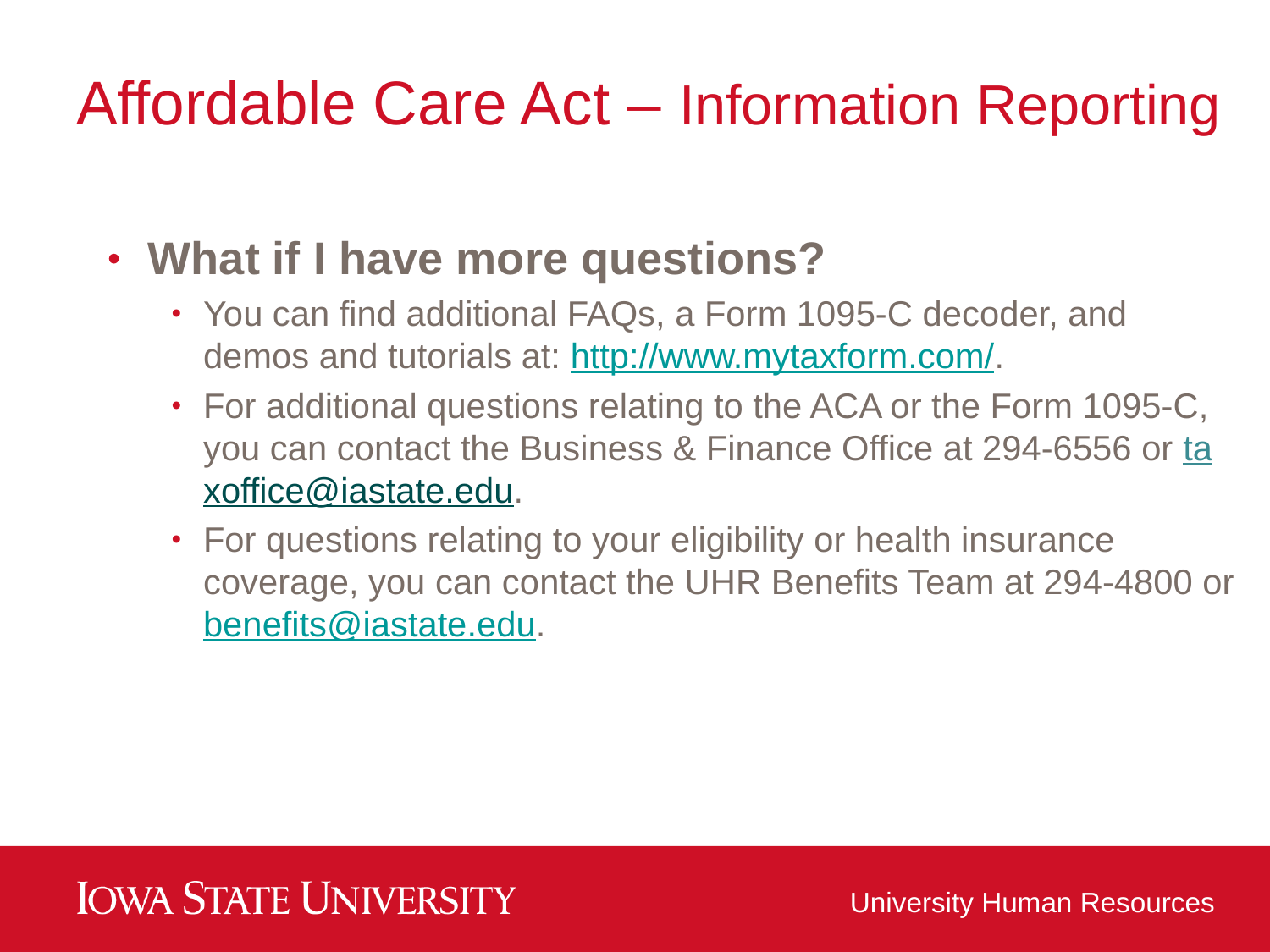

# Affordable Care Act – Information Reporting

What if I have more questions?
You can find additional FAQs, a Form 1095-C decoder, and demos and tutorials at: http://www.mytaxform.com/.
For additional questions relating to the ACA or the Form 1095-C, you can contact the Business & Finance Office at 294-6556 or taxoffice@iastate.edu.
For questions relating to your eligibility or health insurance coverage, you can contact the UHR Benefits Team at 294-4800 or benefits@iastate.edu.